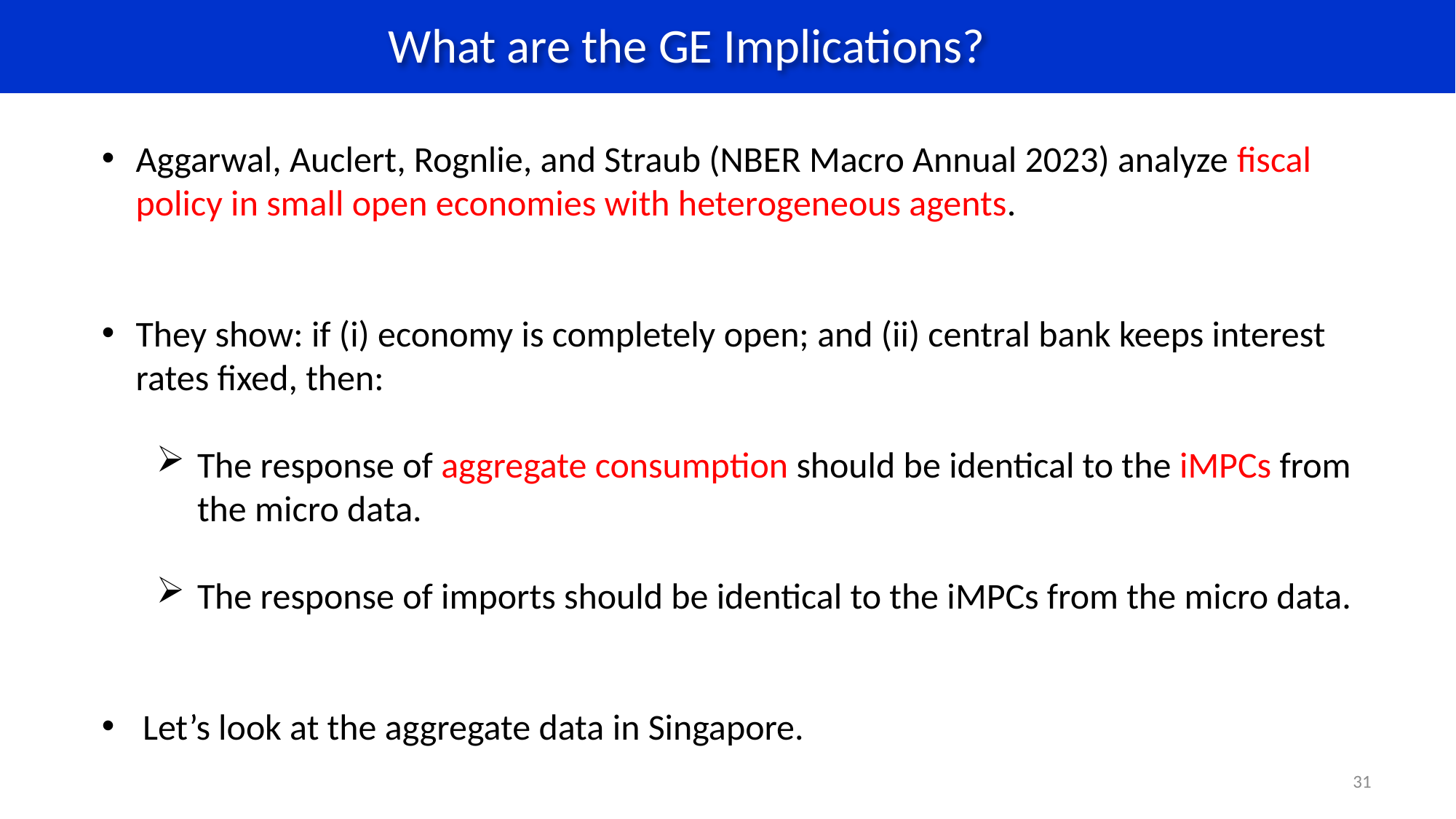

What are the GE Implications?
Aggarwal, Auclert, Rognlie, and Straub (NBER Macro Annual 2023) analyze fiscal policy in small open economies with heterogeneous agents.

They show: if (i) economy is completely open; and (ii) central bank keeps interest rates fixed, then:

The response of aggregate consumption should be identical to the iMPCs from the micro data.

The response of imports should be identical to the iMPCs from the micro data.

Let’s look at the aggregate data in Singapore.
31